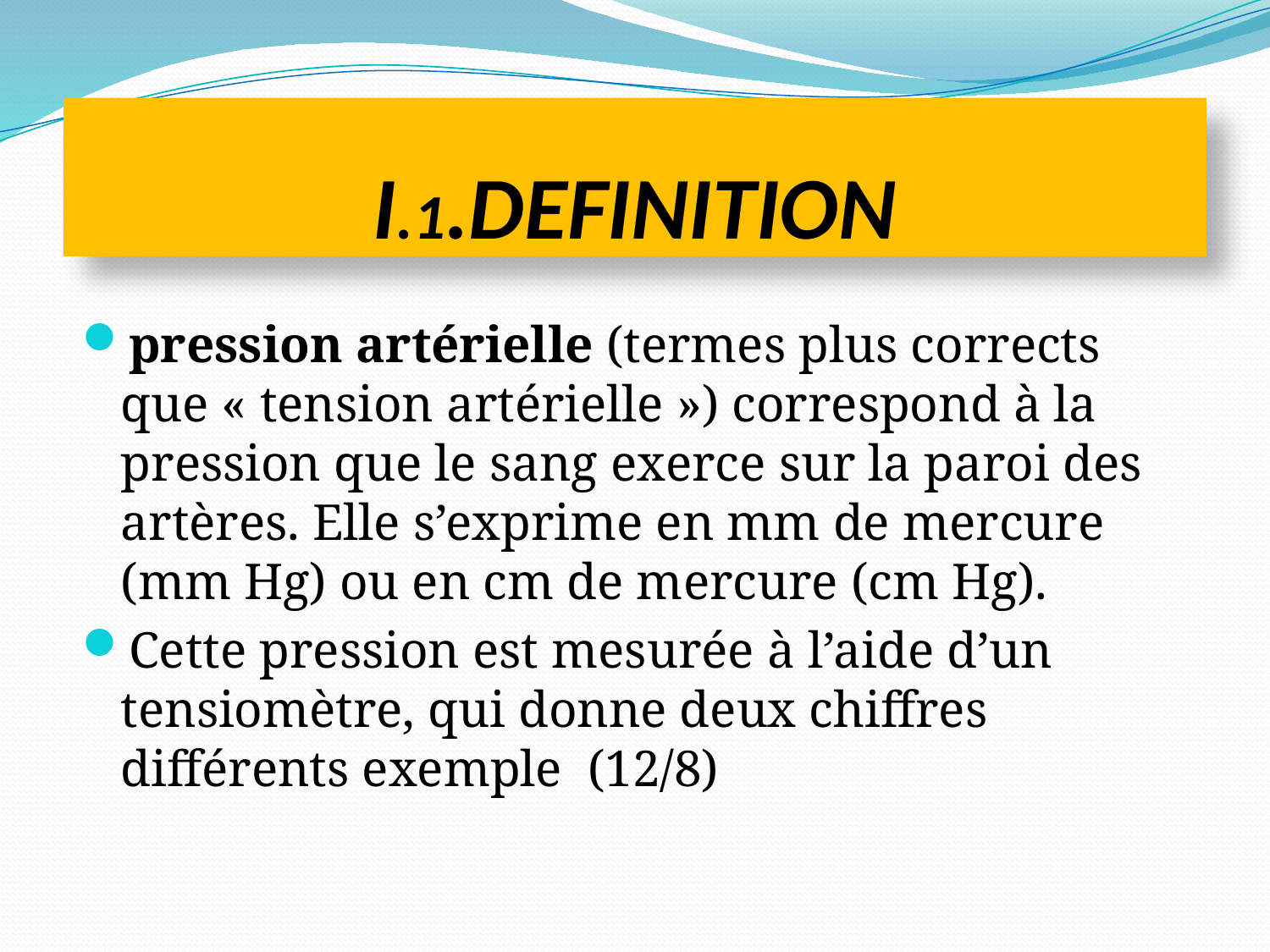

# I.1.DEFINITION
pression artérielle (termes plus corrects que « tension artérielle ») correspond à la pression que le sang exerce sur la paroi des artères. Elle s’exprime en mm de mercure (mm Hg) ou en cm de mercure (cm Hg).
Cette pression est mesurée à l’aide d’un tensiomètre, qui donne deux chiffres différents exemple  (12/8)